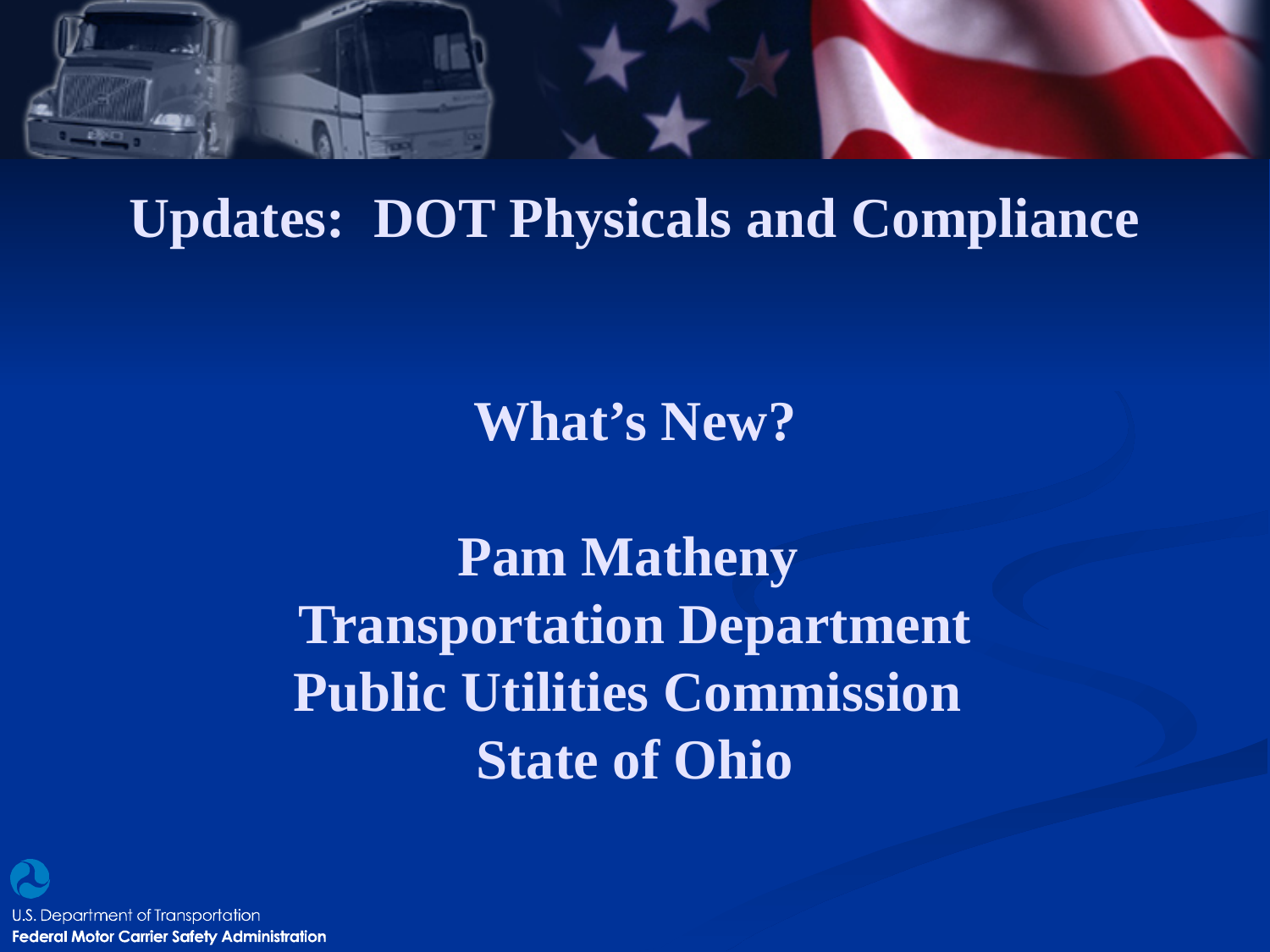

# Updates:  DOT Physicals and Compliance What’s New? Pam Matheny Transportation Department Public Utilities Commission State of Ohio